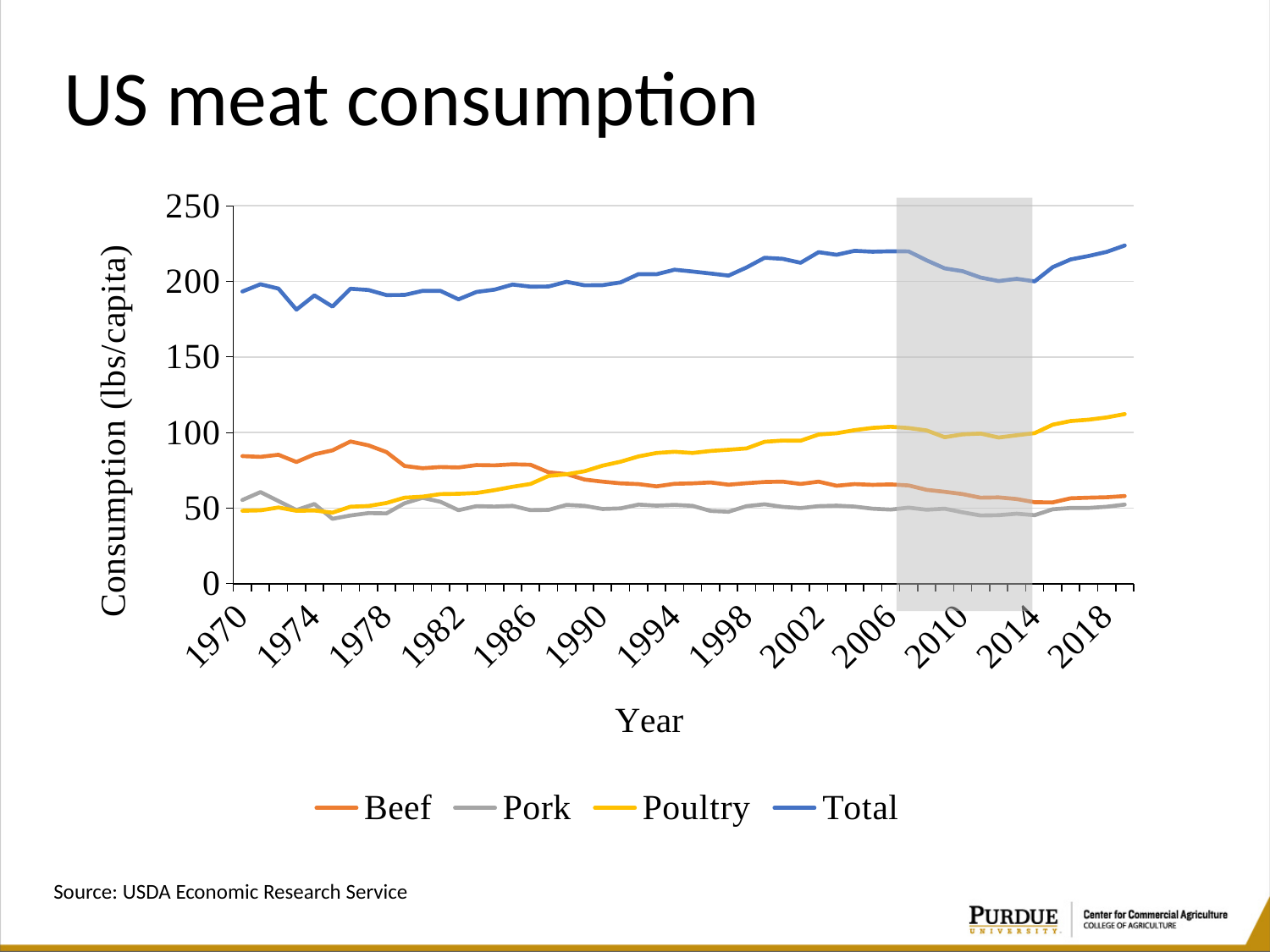

# US meat consumption

### Chart

| Category | Beef | Pork | Poultry | Total |
|---|---|---|---|---|
| 1970 | 84.4 | 55.4 | 48.2 | 193.3 |
| 1971 | 83.9 | 60.6 | 48.5 | 198.1 |
| 1972 | 85.3 | 54.7 | 50.4 | 195.2 |
| 1973 | 80.5 | 48.7 | 48.2 | 181.3 |
| 1974 | 85.6 | 52.7 | 48.4 | 190.7 |
| 1975 | 88.2 | 42.9 | 47.0 | 183.3 |
| 1976 | 94.1 | 45.1 | 50.9 | 195.1 |
| 1977 | 91.5 | 46.7 | 51.4 | 194.3 |
| 1978 | 87.1 | 46.5 | 53.4 | 190.9 |
| 1979 | 77.9 | 53.2 | 56.9 | 191.0 |
| 1980 | 76.4 | 56.8 | 57.6 | 193.7 |
| 1981 | 77.2 | 54.2 | 59.3 | 193.7 |
| 1982 | 76.9 | 48.6 | 59.5 | 188.1 |
| 1983 | 78.5 | 51.3 | 60.0 | 193.0 |
| 1984 | 78.3 | 51.0 | 61.9 | 194.5 |
| 1985 | 79.0 | 51.5 | 64.1 | 197.9 |
| 1986 | 78.7 | 48.6 | 66.0 | 196.5 |
| 1987 | 73.7 | 48.8 | 71.3 | 196.6 |
| 1988 | 72.5 | 52.1 | 72.4 | 199.7 |
| 1989 | 68.9 | 51.5 | 74.4 | 197.4 |
| 1990 | 67.5 | 49.4 | 78.1 | 197.5 |
| 1991 | 66.4 | 49.8 | 80.7 | 199.3 |
| 1992 | 65.9 | 52.3 | 84.2 | 204.8 |
| 1993 | 64.4 | 51.6 | 86.5 | 204.7 |
| 1994 | 66.1 | 52.1 | 87.3 | 207.7 |
| 1995 | 66.4 | 51.5 | 86.5 | 206.5 |
| 1996 | 67.0 | 48.1 | 87.8 | 205.2 |
| 1997 | 65.5 | 47.6 | 88.6 | 203.8 |
| 1998 | 66.5 | 51.3 | 89.5 | 209.2 |
| 1999 | 67.3 | 52.5 | 93.9 | 215.6 |
| 2000 | 67.5 | 50.8 | 94.7 | 214.9 |
| 2001 | 66.0 | 50.0 | 94.6 | 212.3 |
| 2002 | 67.5 | 51.3 | 98.7 | 219.3 |
| 2003 | 64.8 | 51.6 | 99.5 | 217.6 |
| 2004 | 65.9 | 51.0 | 101.6 | 220.2 |
| 2005 | 65.4 | 49.6 | 103.1 | 219.6 |
| 2006 | 65.7 | 49.0 | 103.8 | 219.9 |
| 2007 | 65.0 | 50.3 | 103.0 | 219.8 |
| 2008 | 62.1 | 48.9 | 101.4 | 213.9 |
| 2009 | 60.8 | 49.6 | 96.9 | 208.6 |
| 2010 | 59.3 | 47.2 | 98.8 | 206.7 |
| 2011 | 56.9 | 45.1 | 99.3 | 202.5 |
| 2012 | 57.1 | 45.3 | 96.7 | 200.2 |
| 2013 | 56.0 | 46.3 | 98.2 | 201.7 |
| 2014 | 53.9 | 45.3 | 99.6 | 200.0 |
| 2015 | 53.8 | 49.2 | 105.2 | 209.4 |
| 2016 | 56.5 | 50.1 | 107.6 | 214.5 |
| 2017 | 56.9 | 50.1 | 108.5 | 216.8 |
| 2018 | 57.2 | 50.9 | 110.0 | 219.5 |
| 2019 | 58.0 | 52.3 | 112.2 | 223.7 |
Source: USDA Economic Research Service